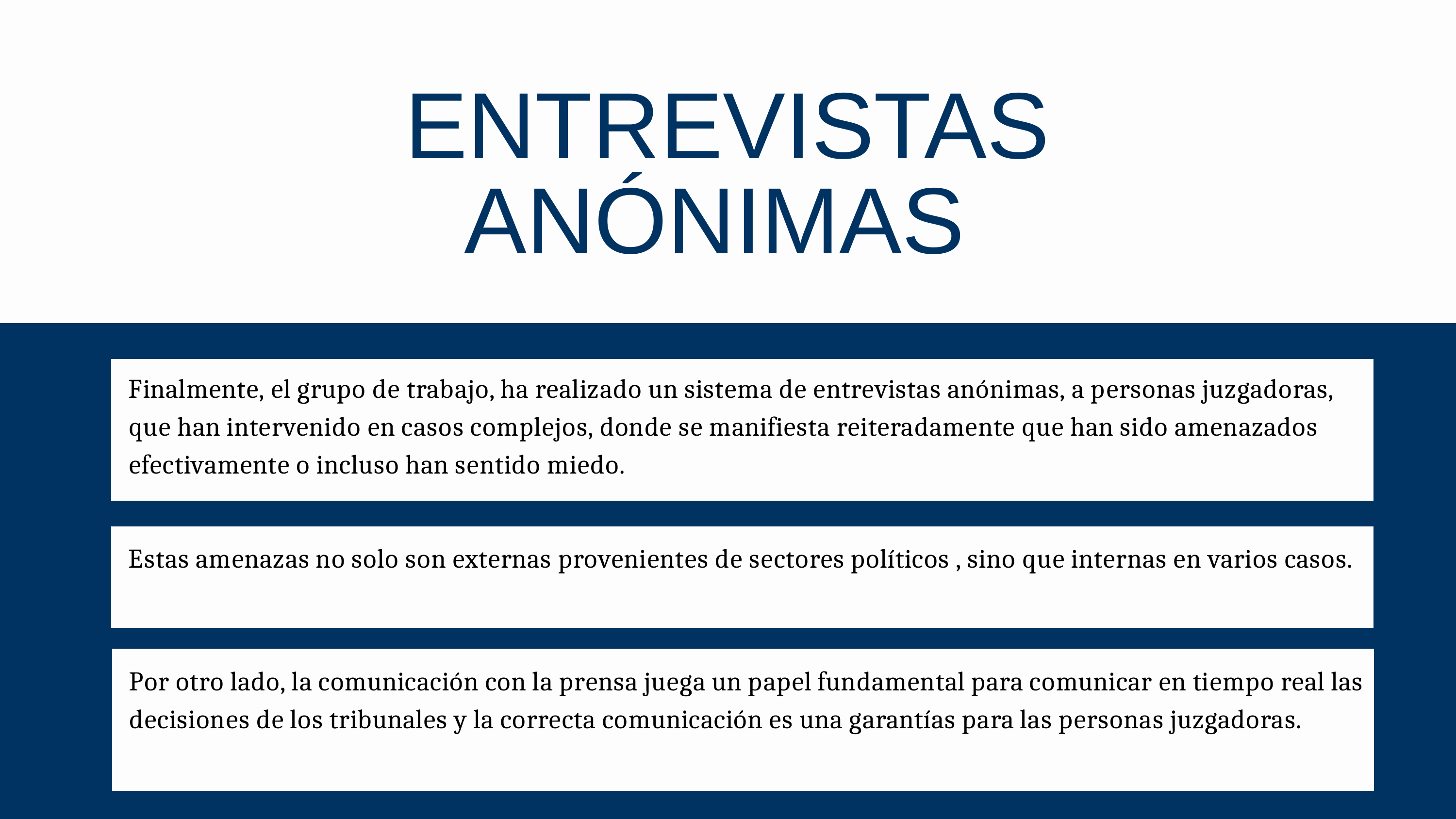

ENTREVISTAS ANÓNIMAS

Finalmente, el grupo de trabajo, ha realizado un sistema de entrevistas anónimas, a personas juzgadoras, que han intervenido en casos complejos, donde se manifiesta reiteradamente que han sido amenazados efectivamente o incluso han sentido miedo.

Estas amenazas no solo son externas provenientes de sectores políticos , sino que internas en varios casos.

Por otro lado, la comunicación con la prensa juega un papel fundamental para comunicar en tiempo real las decisiones de los tribunales y la correcta comunicación es una garantías para las personas juzgadoras.